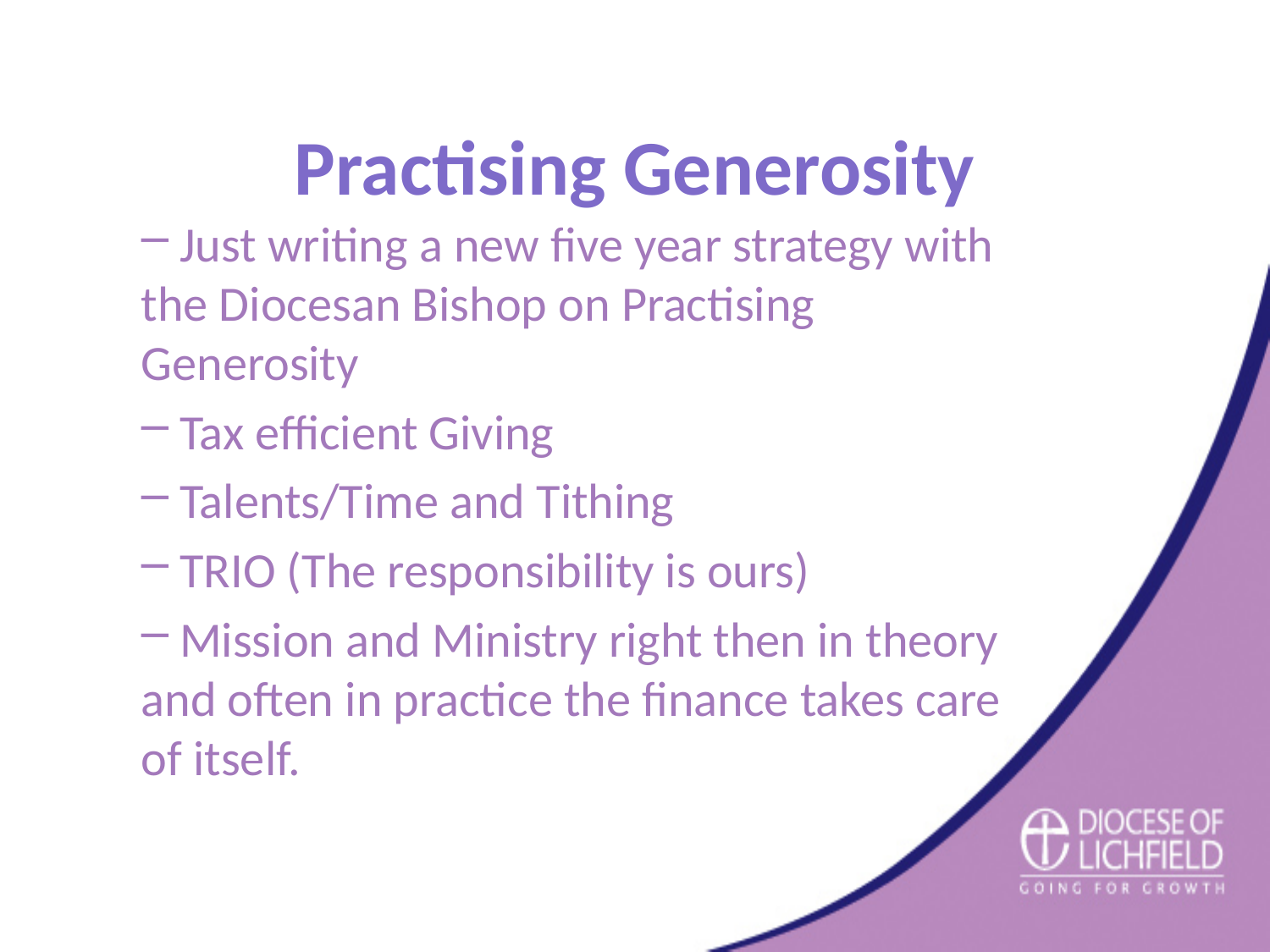

Practising Generosity
 Just writing a new five year strategy with the Diocesan Bishop on Practising Generosity
 Tax efficient Giving
 Talents/Time and Tithing
 TRIO (The responsibility is ours)
 Mission and Ministry right then in theory and often in practice the finance takes care of itself.